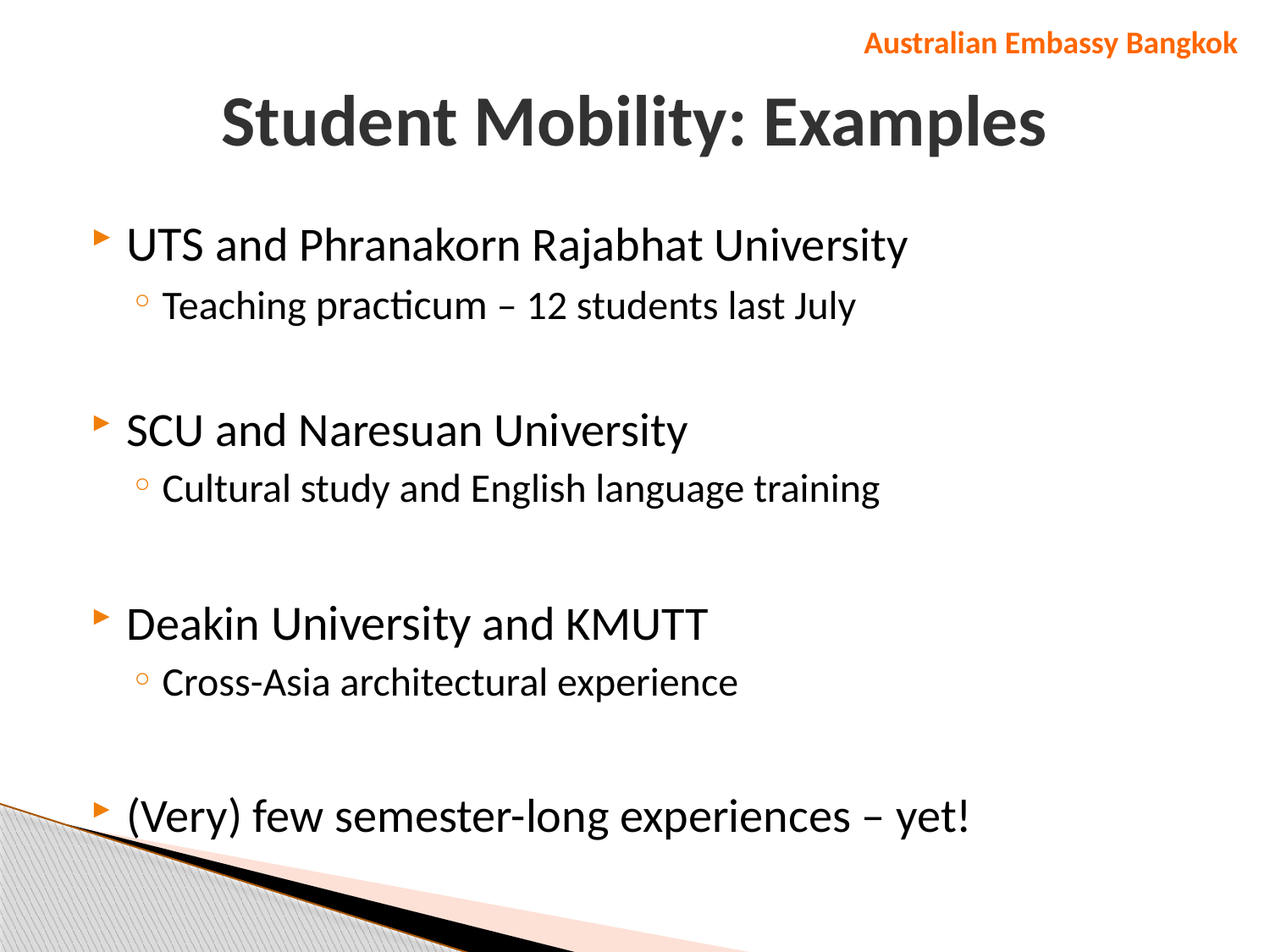

Australian Embassy Bangkok
# Student Mobility: Examples
UTS and Phranakorn Rajabhat University
Teaching practicum – 12 students last July

SCU and Naresuan University
Cultural study and English language training

Deakin University and KMUTT
Cross-Asia architectural experience

(Very) few semester-long experiences – yet!